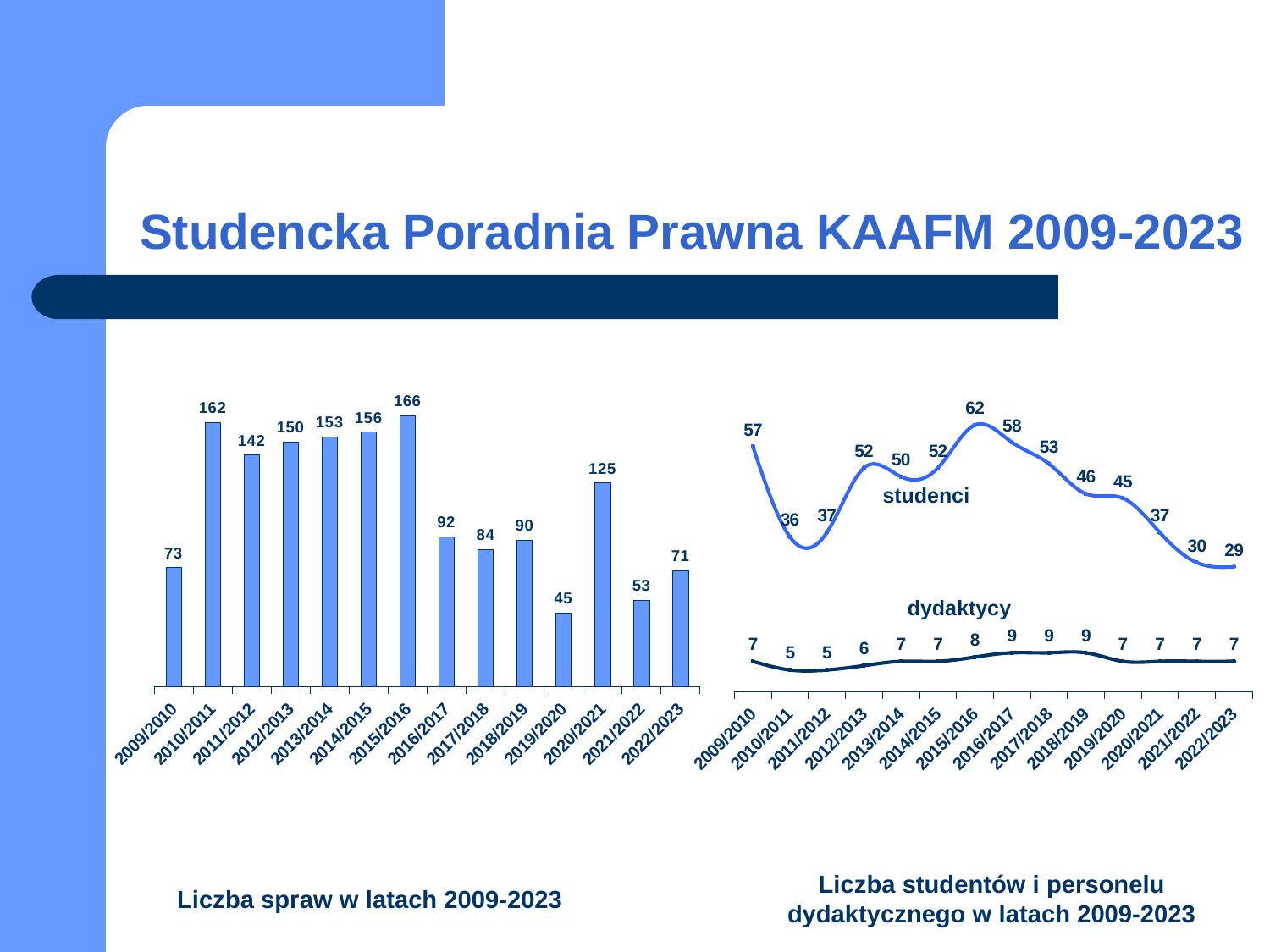

# Studencka Poradnia Prawna KAAFM 2009-2023

### Chart

| Category | studenci | opiekunowie |
|---|---|---|
| 2009/2010 | 57.0 | 7.0 |
| 2010/2011 | 36.0 | 5.0 |
| 2011/2012 | 37.0 | 5.0 |
| 2012/2013 | 52.0 | 6.0 |
| 2013/2014 | 50.0 | 7.0 |
| 2014/2015 | 52.0 | 7.0 |
| 2015/2016 | 62.0 | 8.0 |
| 2016/2017 | 58.0 | 9.0 |
| 2017/2018 | 53.0 | 9.0 |
| 2018/2019 | 46.0 | 9.0 |
| 2019/2020 | 45.0 | 7.0 |
| 2020/2021 | 37.0 | 7.0 |
| 2021/2022 | 30.0 | 7.0 |
| 2022/2023 | 29.0 | 7.0 |

### Chart

| Category | liczba spraw |
|---|---|
| 2009/2010 | 73.0 |
| 2010/2011 | 162.0 |
| 2011/2012 | 142.0 |
| 2012/2013 | 150.0 |
| 2013/2014 | 153.0 |
| 2014/2015 | 156.0 |
| 2015/2016 | 166.0 |
| 2016/2017 | 92.0 |
| 2017/2018 | 84.0 |
| 2018/2019 | 90.0 |
| 2019/2020 | 45.0 |
| 2020/2021 | 125.0 |
| 2021/2022 | 53.0 |
| 2022/2023 | 71.0 |
studenci
dydaktycy

Liczba studentów i personelu dydaktycznego w latach 2009-2023

Liczba spraw w latach 2009-2023